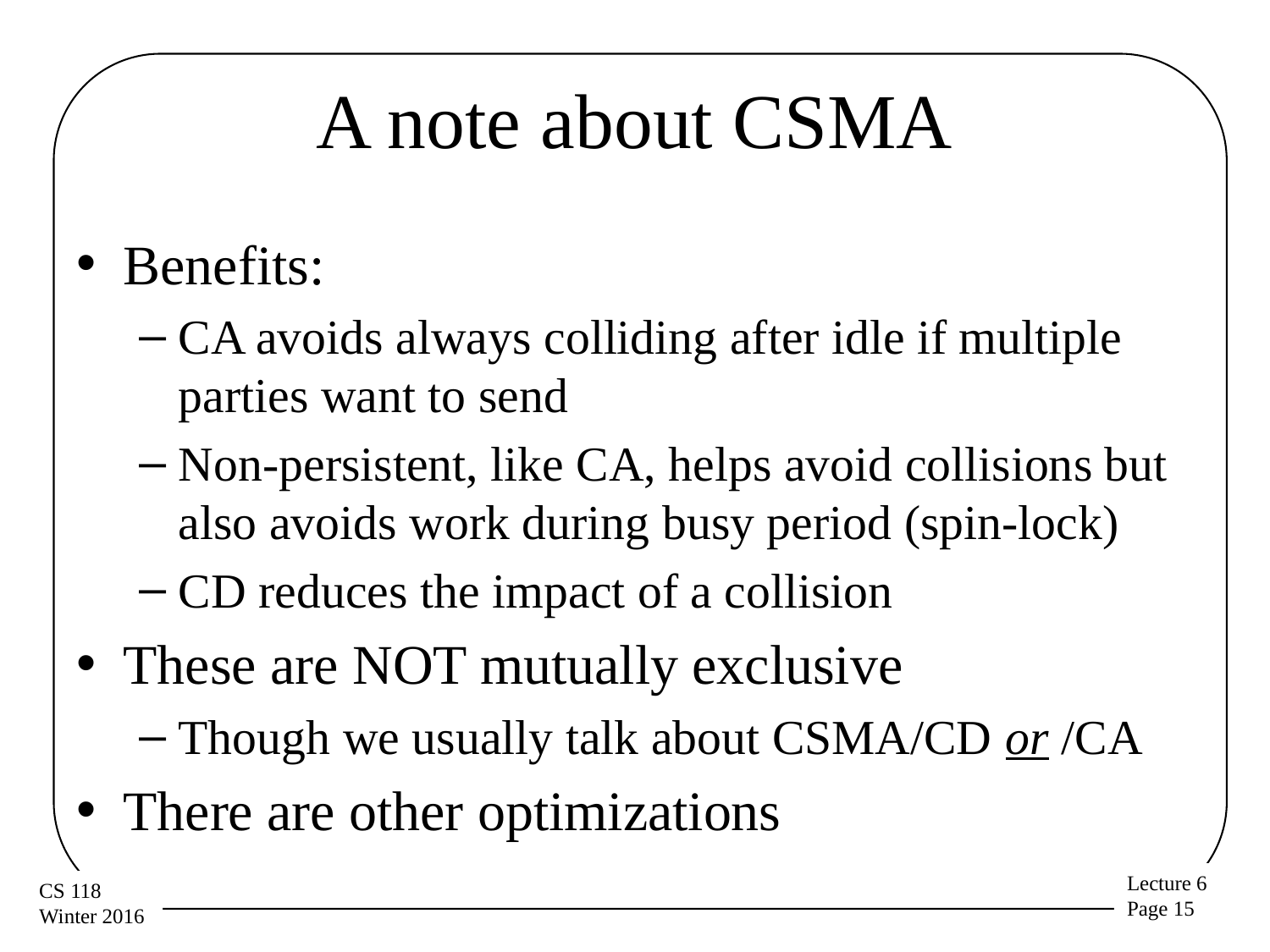

# A note about CSMA
Benefits:
CA avoids always colliding after idle if multiple parties want to send
Non-persistent, like CA, helps avoid collisions but also avoids work during busy period (spin-lock)
CD reduces the impact of a collision
These are NOT mutually exclusive
Though we usually talk about CSMA/CD or /CA
There are other optimizations